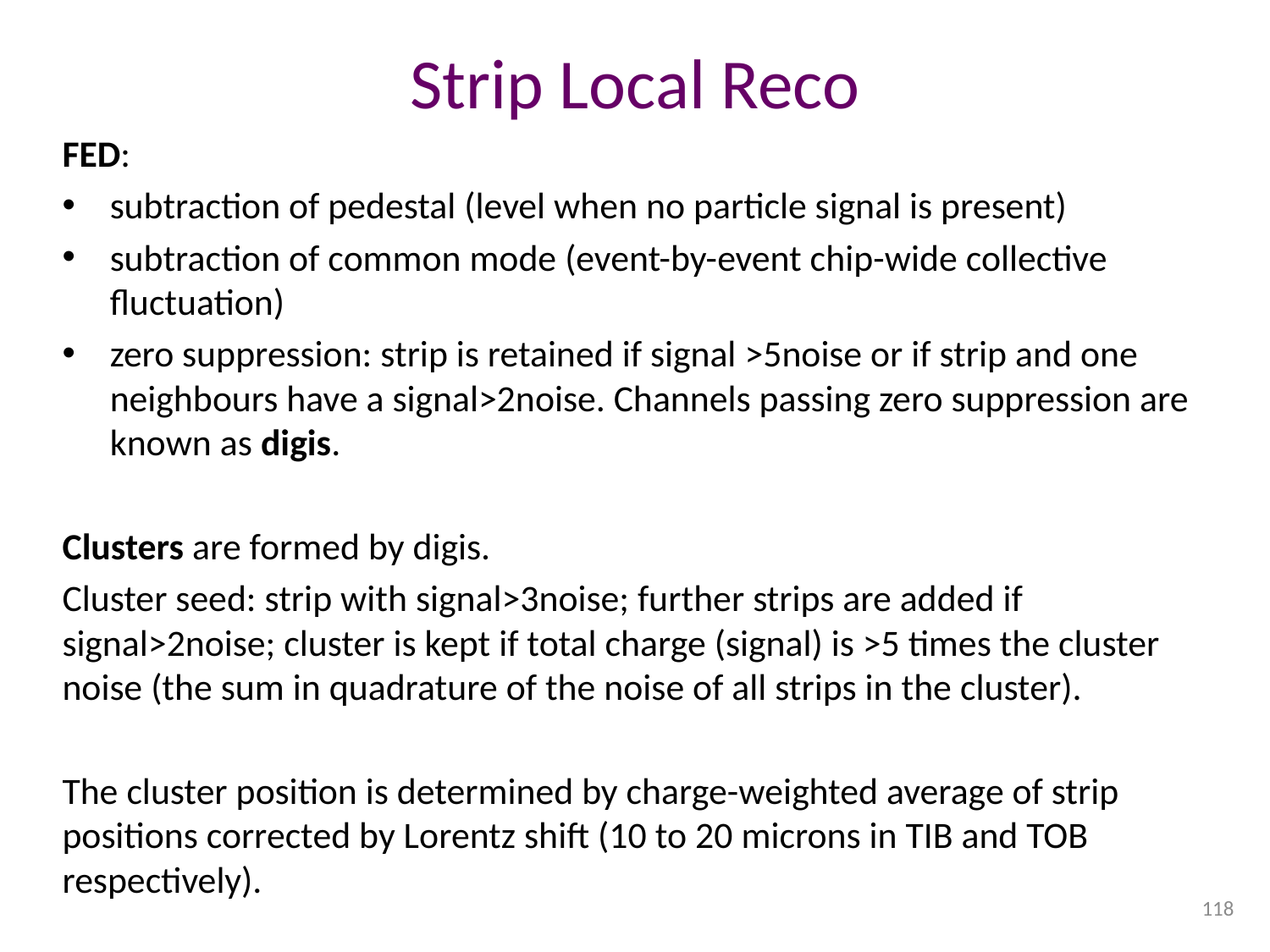

# Strip Local Reco
FED:
subtraction of pedestal (level when no particle signal is present)
subtraction of common mode (event-by-event chip-wide collective fluctuation)
zero suppression: strip is retained if signal >5noise or if strip and one neighbours have a signal>2noise. Channels passing zero suppression are known as digis.

Clusters are formed by digis.
Cluster seed: strip with signal>3noise; further strips are added if signal>2noise; cluster is kept if total charge (signal) is >5 times the cluster noise (the sum in quadrature of the noise of all strips in the cluster).

The cluster position is determined by charge-weighted average of strip positions corrected by Lorentz shift (10 to 20 microns in TIB and TOB respectively).
118